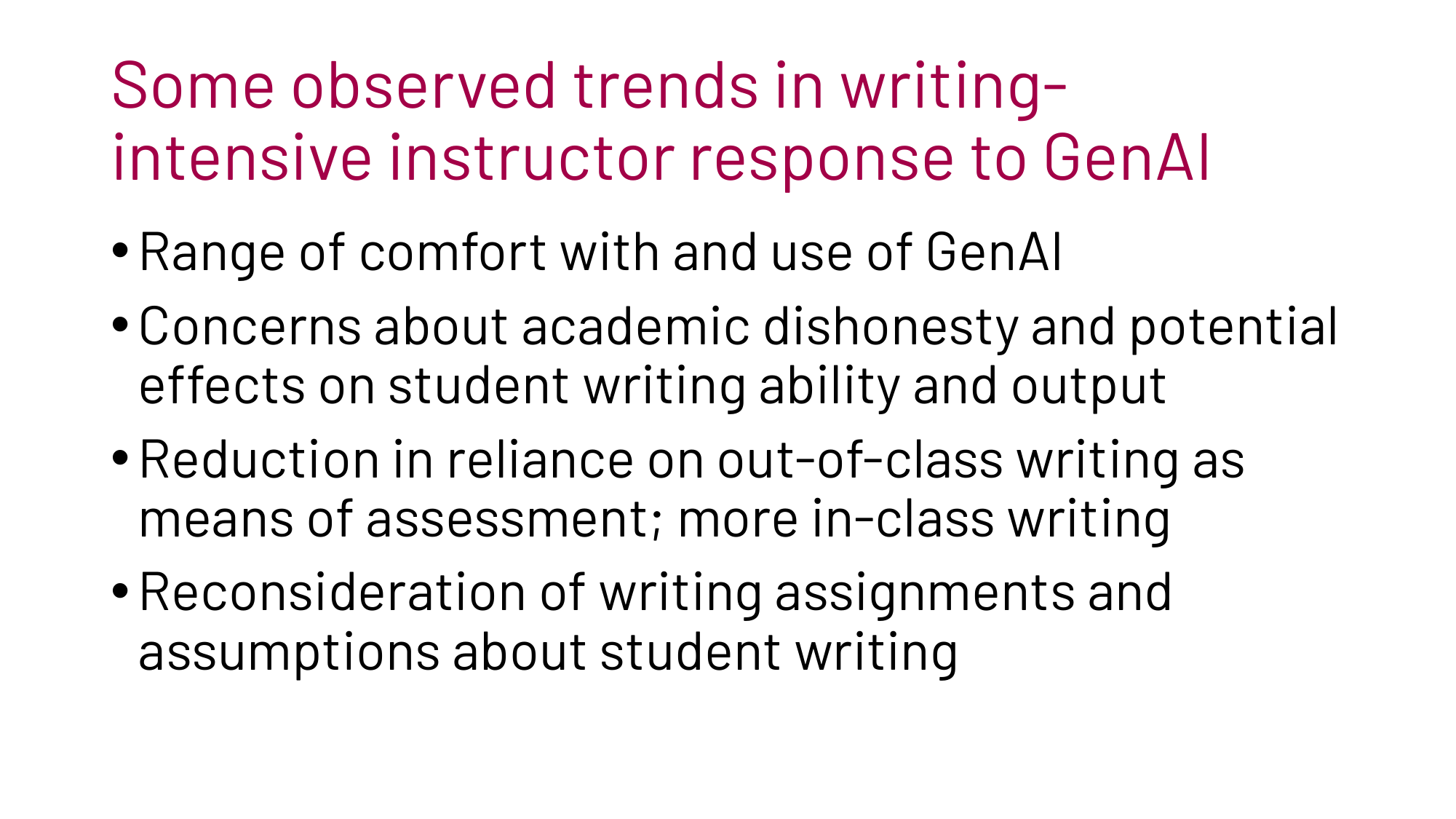

# Some observed trends in writing-intensive instructor response to GenAI
Range of comfort with and use of GenAI
Concerns about academic dishonesty and potential effects on student writing ability and output
Reduction in reliance on out-of-class writing as means of assessment; more in-class writing
Reconsideration of writing assignments and assumptions about student writing